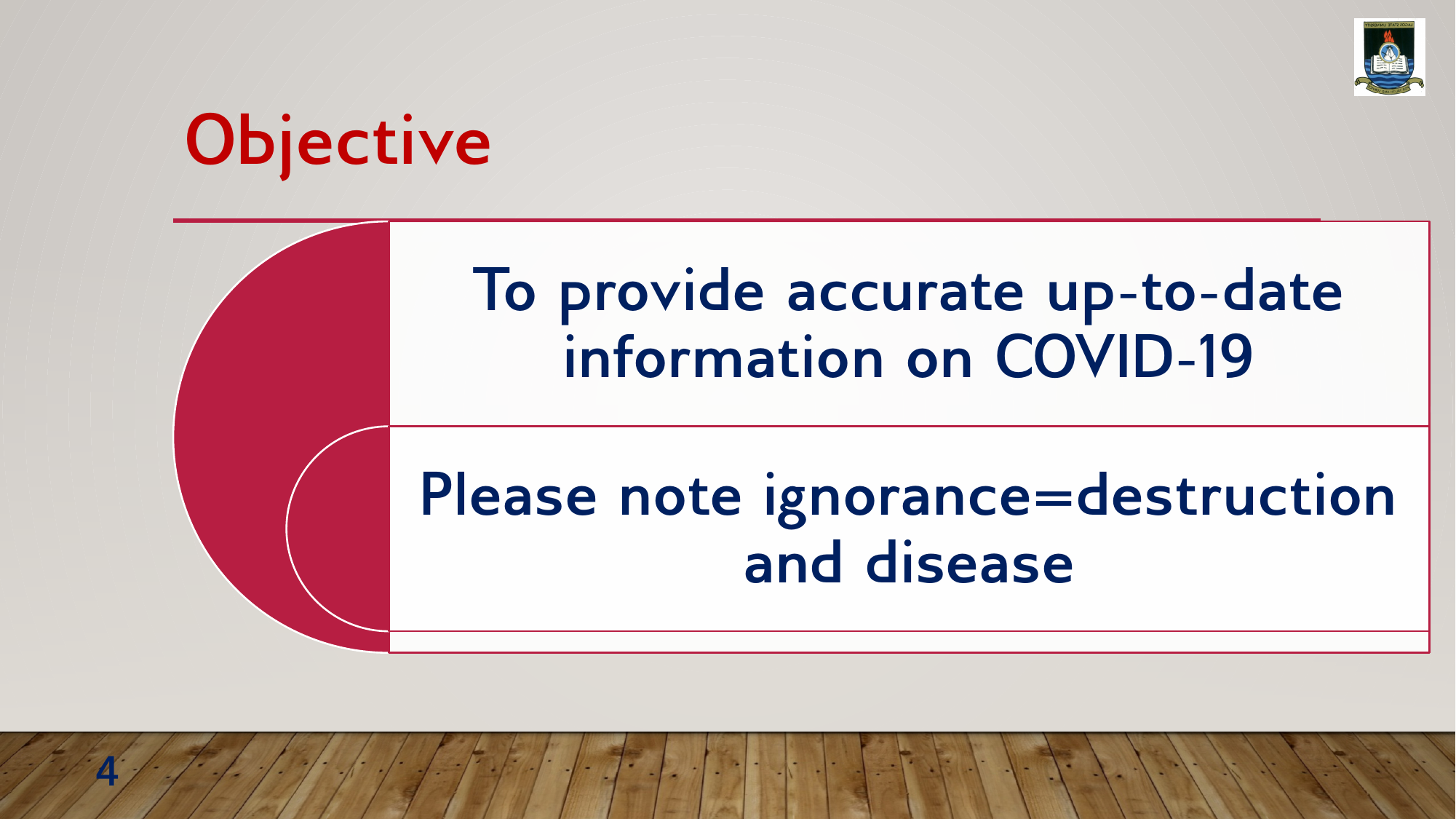

# Objective
To provide accurate up-to-date information on COVID-19
Please note ignorance=destruction and disease
4